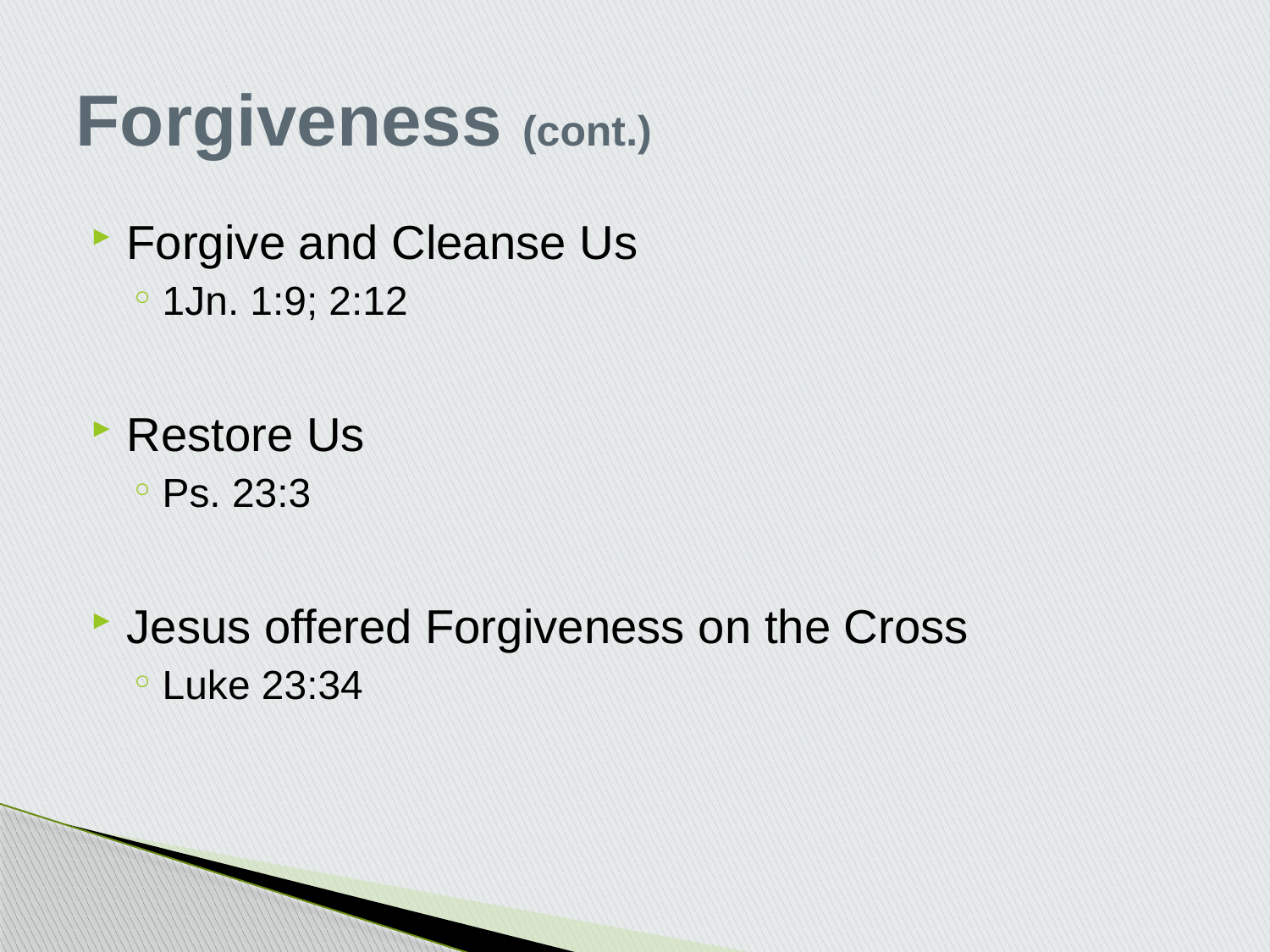

# Forgiveness (cont.)
Forgive and Cleanse Us
1Jn. 1:9; 2:12

Restore Us
Ps. 23:3

Jesus offered Forgiveness on the Cross
Luke 23:34